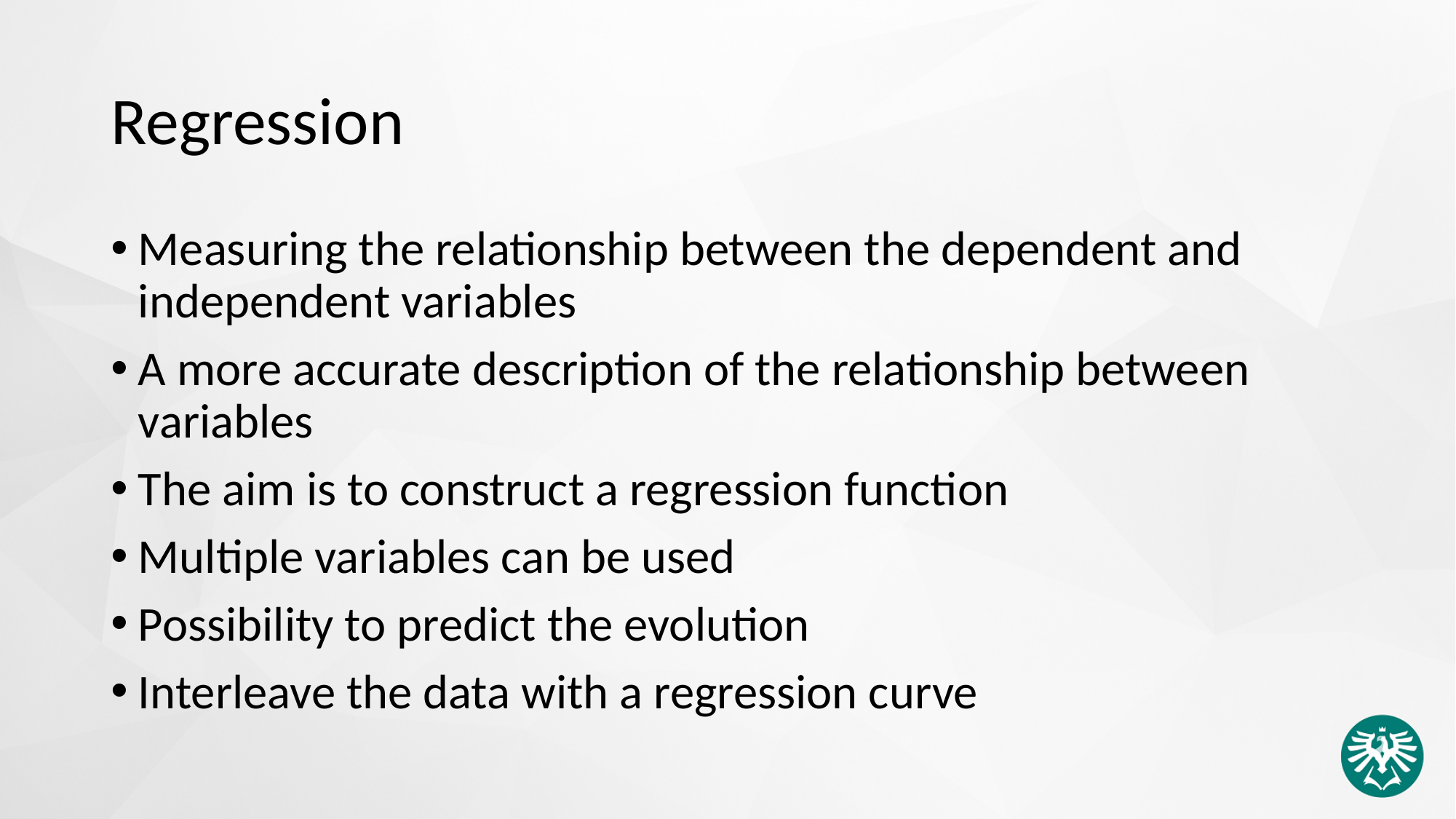

# Regression
Measuring the relationship between the dependent and independent variables
A more accurate description of the relationship between variables
The aim is to construct a regression function
Multiple variables can be used
Possibility to predict the evolution
Interleave the data with a regression curve